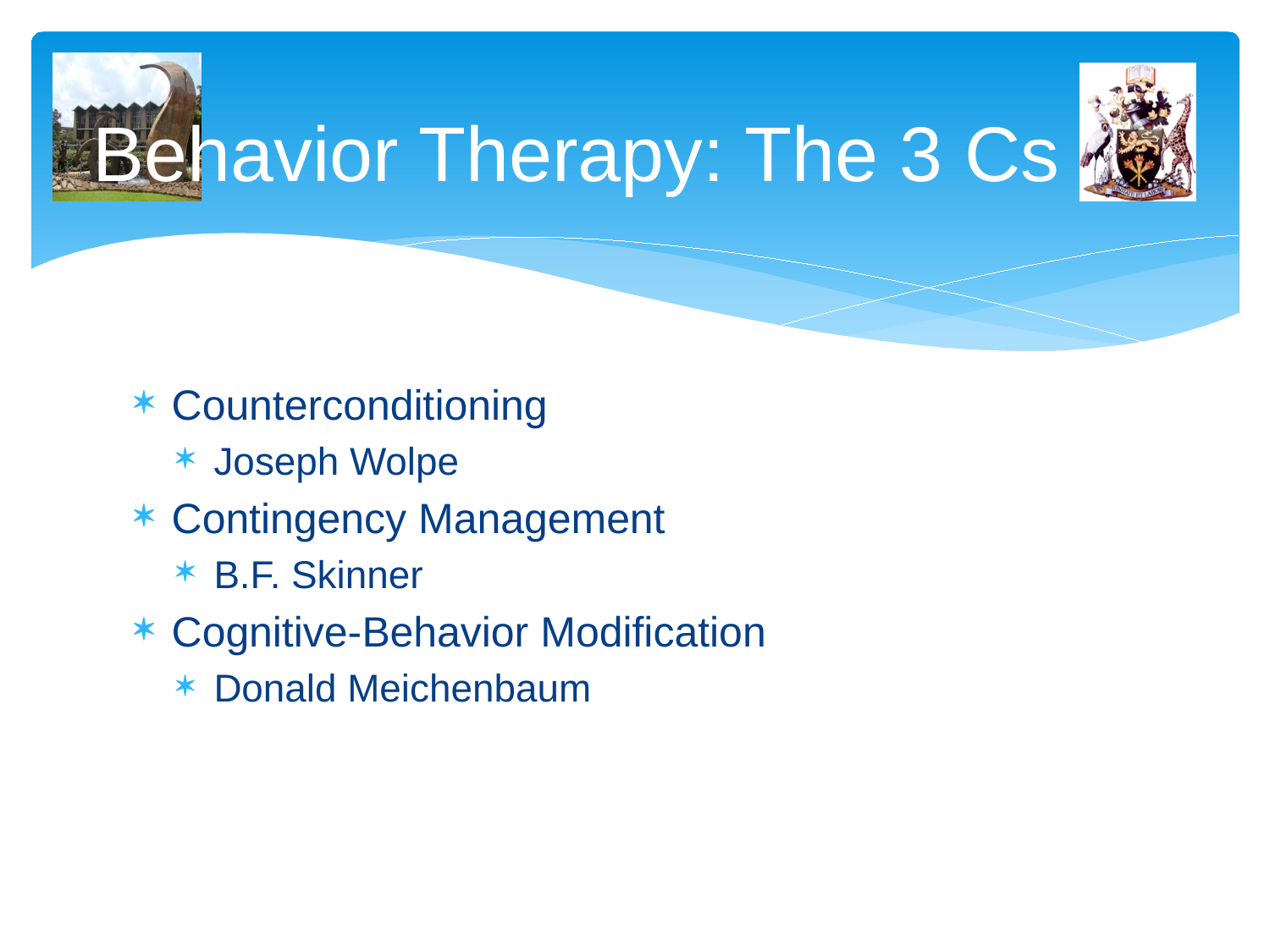

# Behavior Therapy: The 3 Cs
Counterconditioning
Joseph Wolpe
Contingency Management
B.F. Skinner
Cognitive-Behavior Modification
Donald Meichenbaum